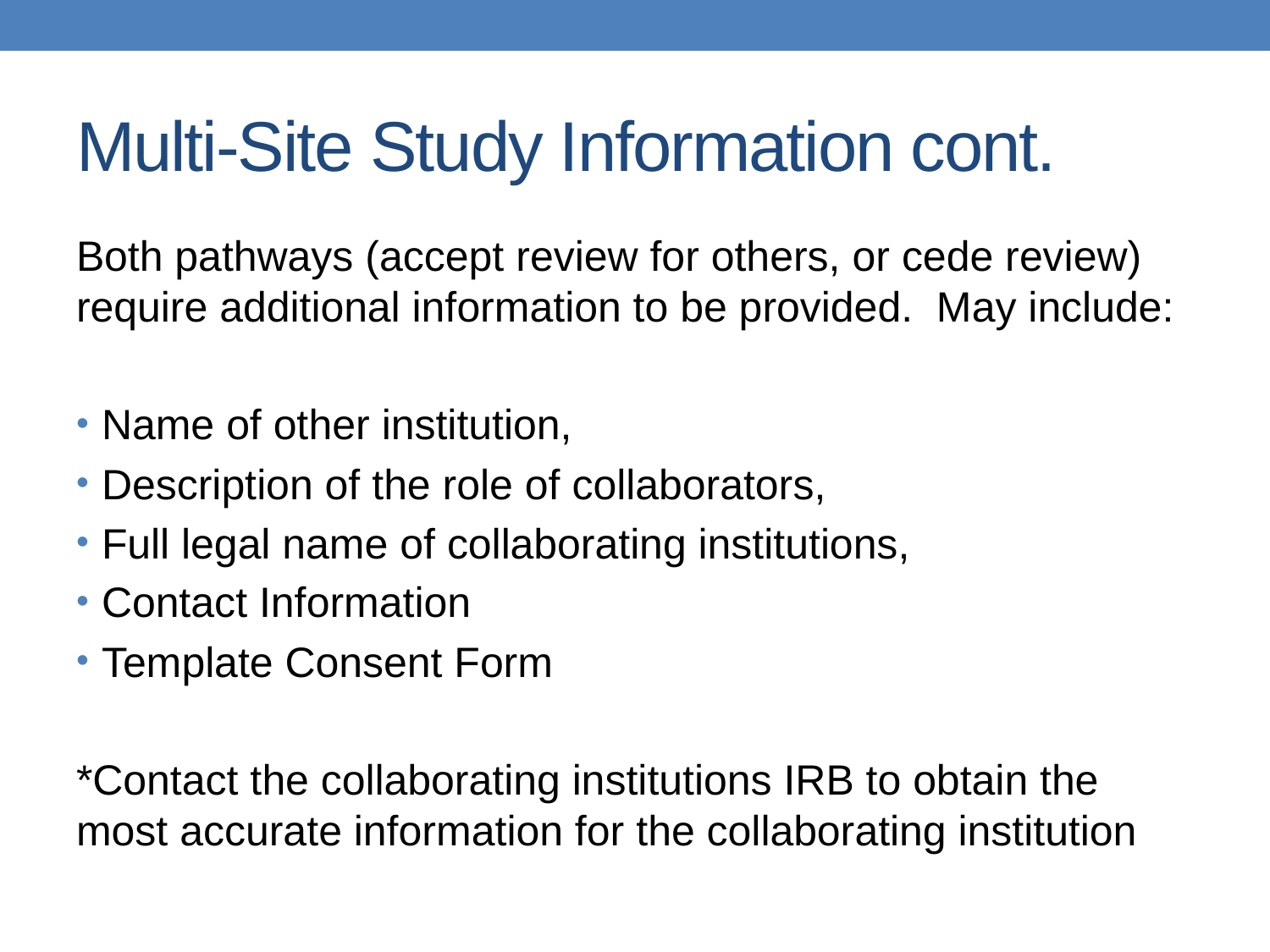

# Multi-Site Study Information cont.
Both pathways (accept review for others, or cede review) require additional information to be provided.  May include:

Name of other institution,
Description of the role of collaborators,
Full legal name of collaborating institutions,
Contact Information
Template Consent Form

*Contact the collaborating institutions IRB to obtain the most accurate information for the collaborating institution